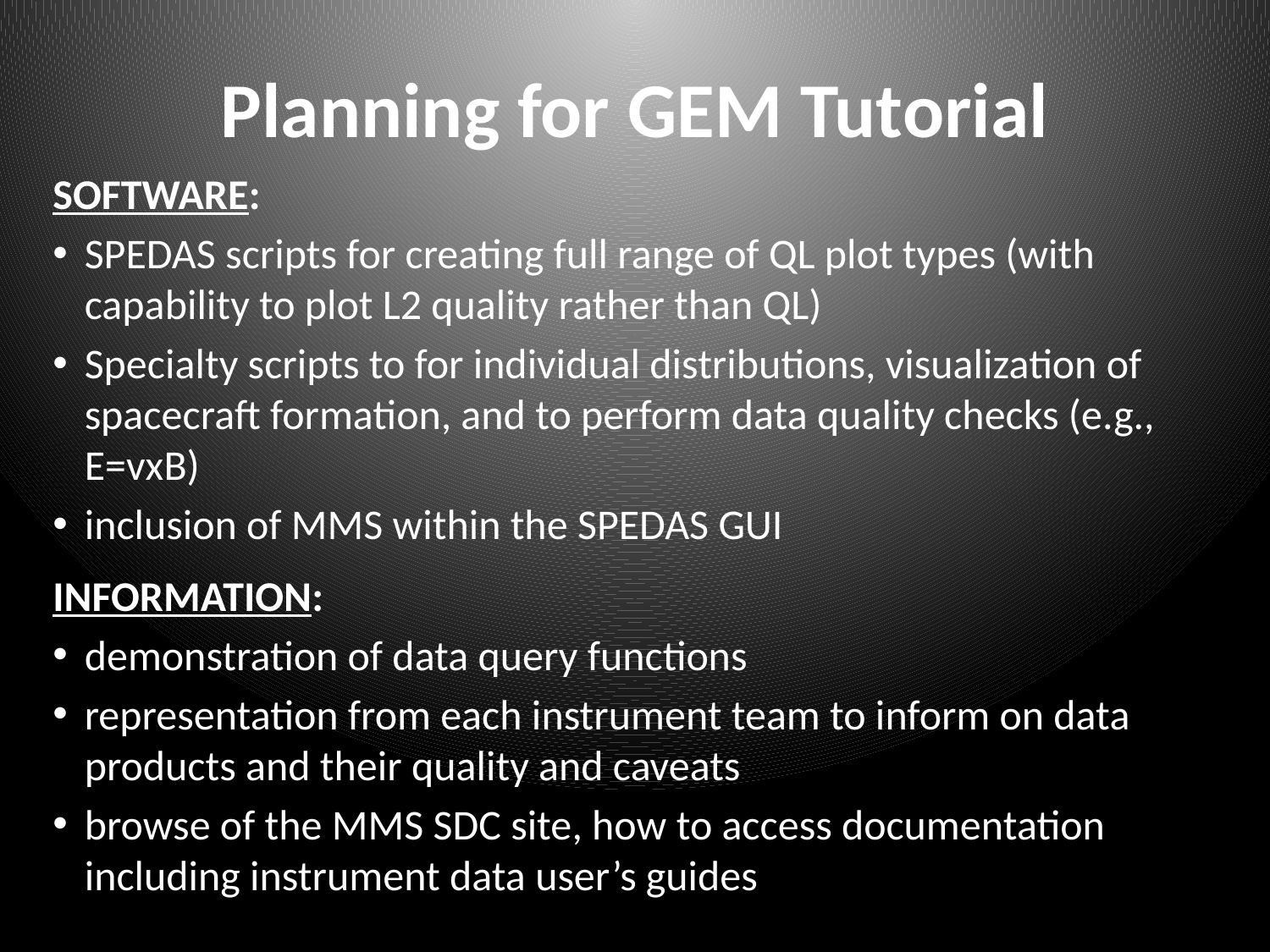

# Planning for GEM Tutorial
SOFTWARE:
SPEDAS scripts for creating full range of QL plot types (with capability to plot L2 quality rather than QL)
Specialty scripts to for individual distributions, visualization of spacecraft formation, and to perform data quality checks (e.g., E=vxB)
inclusion of MMS within the SPEDAS GUI
INFORMATION:
demonstration of data query functions
representation from each instrument team to inform on data products and their quality and caveats
browse of the MMS SDC site, how to access documentation including instrument data user’s guides